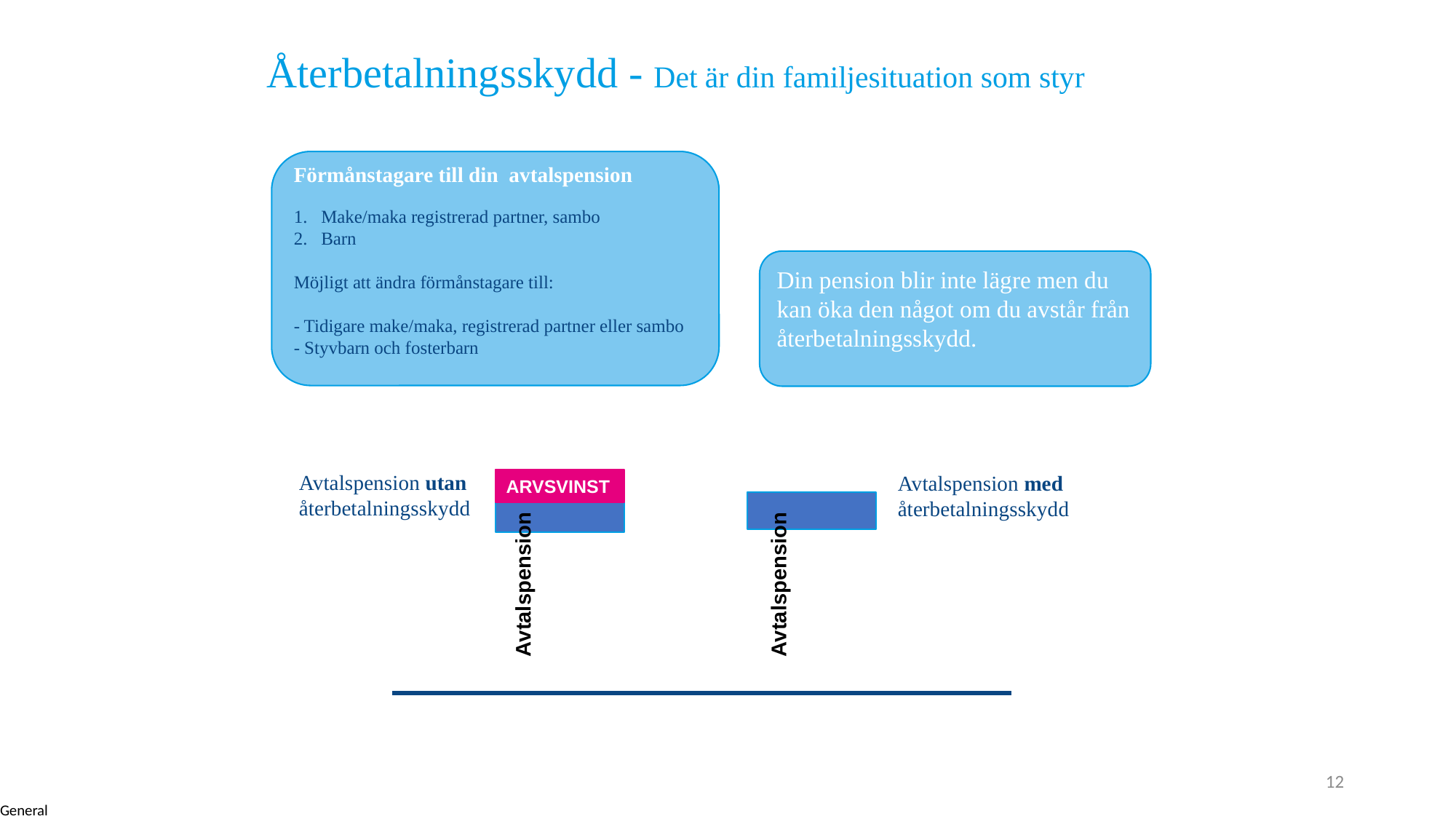

Återbetalningsskydd - Det är din familjesituation som styr

Förmånstagare till din  avtalspension

Make/maka registrerad partner, sambo
Barn

Möjligt att ändra förmånstagare till:

- Tidigare make/maka, registrerad partner eller sambo
- Styvbarn och fosterbarn

Din pension blir inte lägre men du kan öka den något om du avstår från återbetalningsskydd.

Avtalspension utan återbetalningsskydd
Avtalspension med återbetalningsskydd
ARVSVINST

Avtalspension
Avtalspension
12